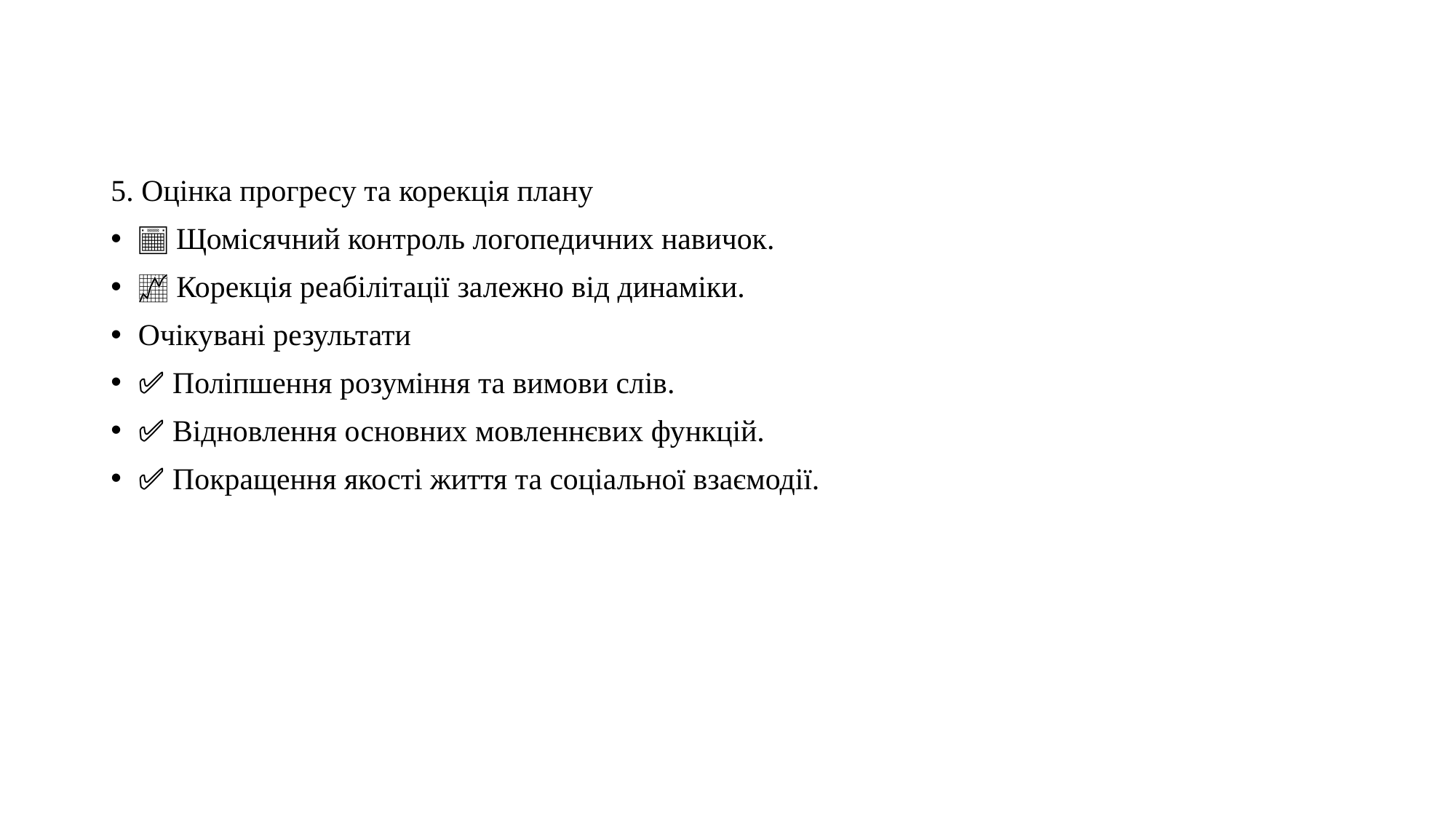

#

5. Оцінка прогресу та корекція плану
📅 Щомісячний контроль логопедичних навичок.
📈 Корекція реабілітації залежно від динаміки.
Очікувані результати
✅ Поліпшення розуміння та вимови слів.
✅ Відновлення основних мовленнєвих функцій.
✅ Покращення якості життя та соціальної взаємодії.